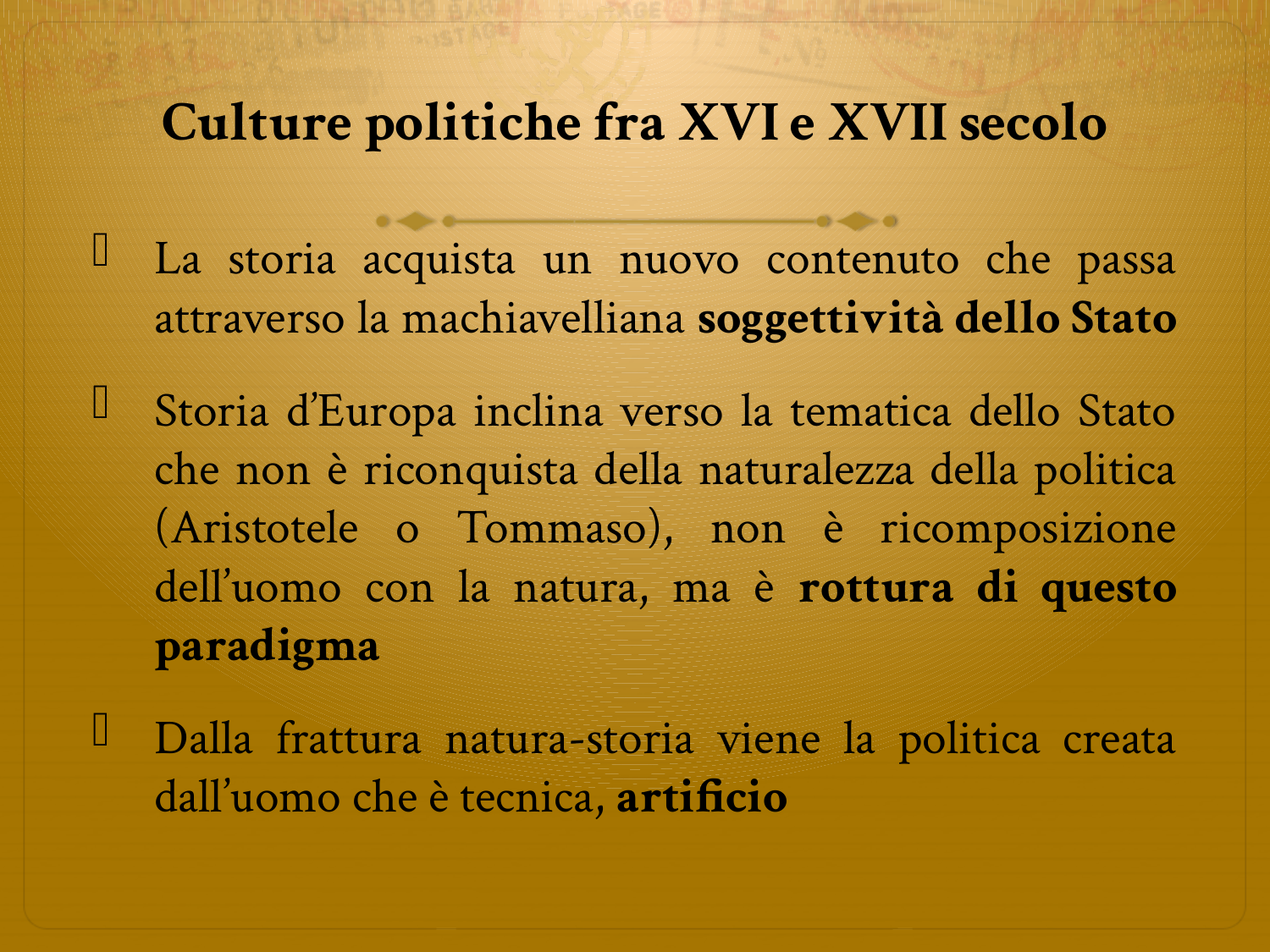

# Culture politiche fra XVI e XVII secolo
La storia acquista un nuovo contenuto che passa attraverso la machiavelliana soggettività dello Stato
Storia d’Europa inclina verso la tematica dello Stato che non è riconquista della naturalezza della politica (Aristotele o Tommaso), non è ricomposizione dell’uomo con la natura, ma è rottura di questo paradigma
Dalla frattura natura-storia viene la politica creata dall’uomo che è tecnica, artificio